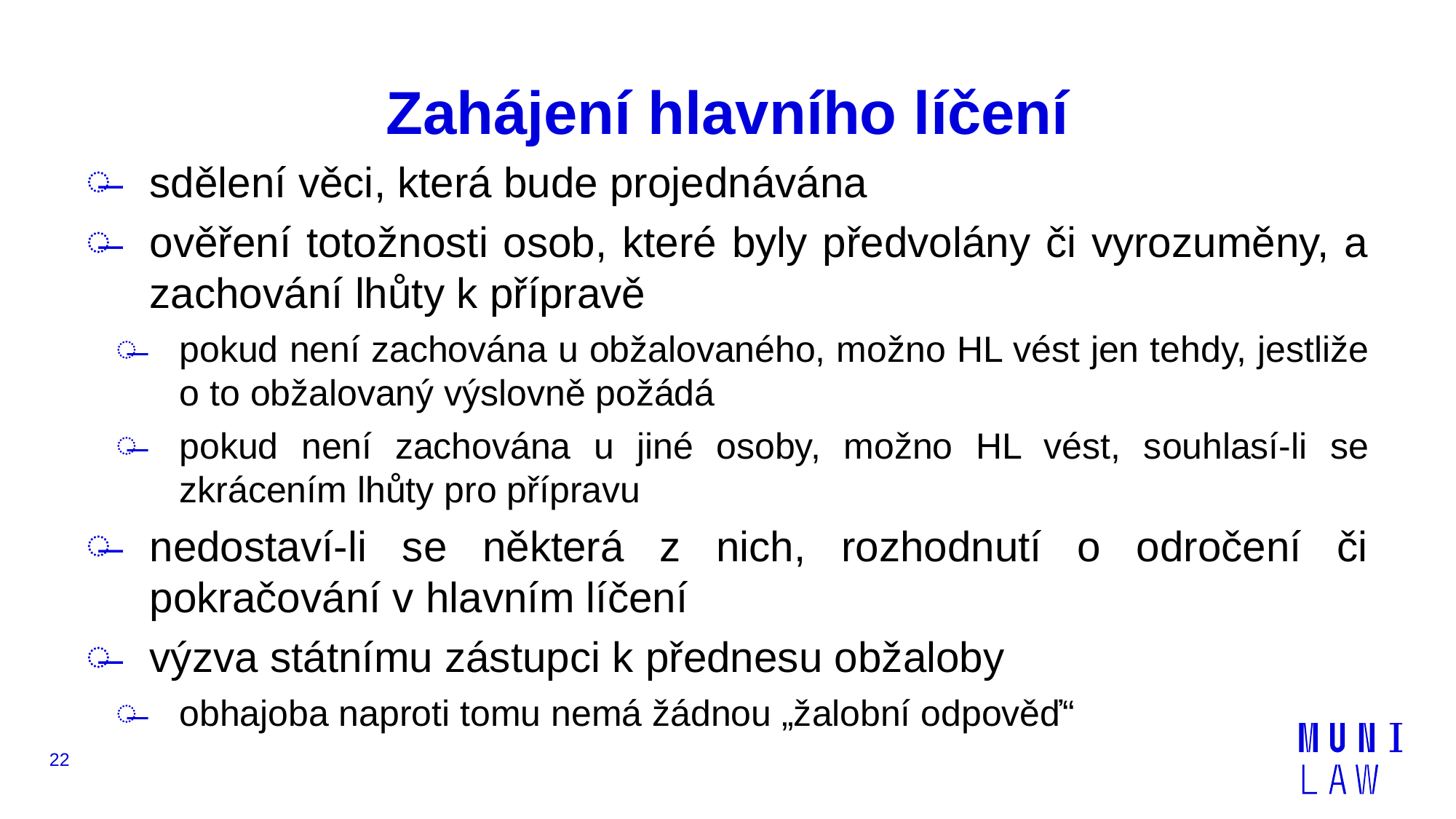

# Zahájení hlavního líčení
sdělení věci, která bude projednávána
ověření totožnosti osob, které byly předvolány či vyrozuměny, a zachování lhůty k přípravě
pokud není zachována u obžalovaného, možno HL vést jen tehdy, jestliže o to obžalovaný výslovně požádá
pokud není zachována u jiné osoby, možno HL vést, souhlasí-li se zkrácením lhůty pro přípravu
nedostaví-li se některá z nich, rozhodnutí o odročení či pokračování v hlavním líčení
výzva státnímu zástupci k přednesu obžaloby
obhajoba naproti tomu nemá žádnou „žalobní odpověď“
22